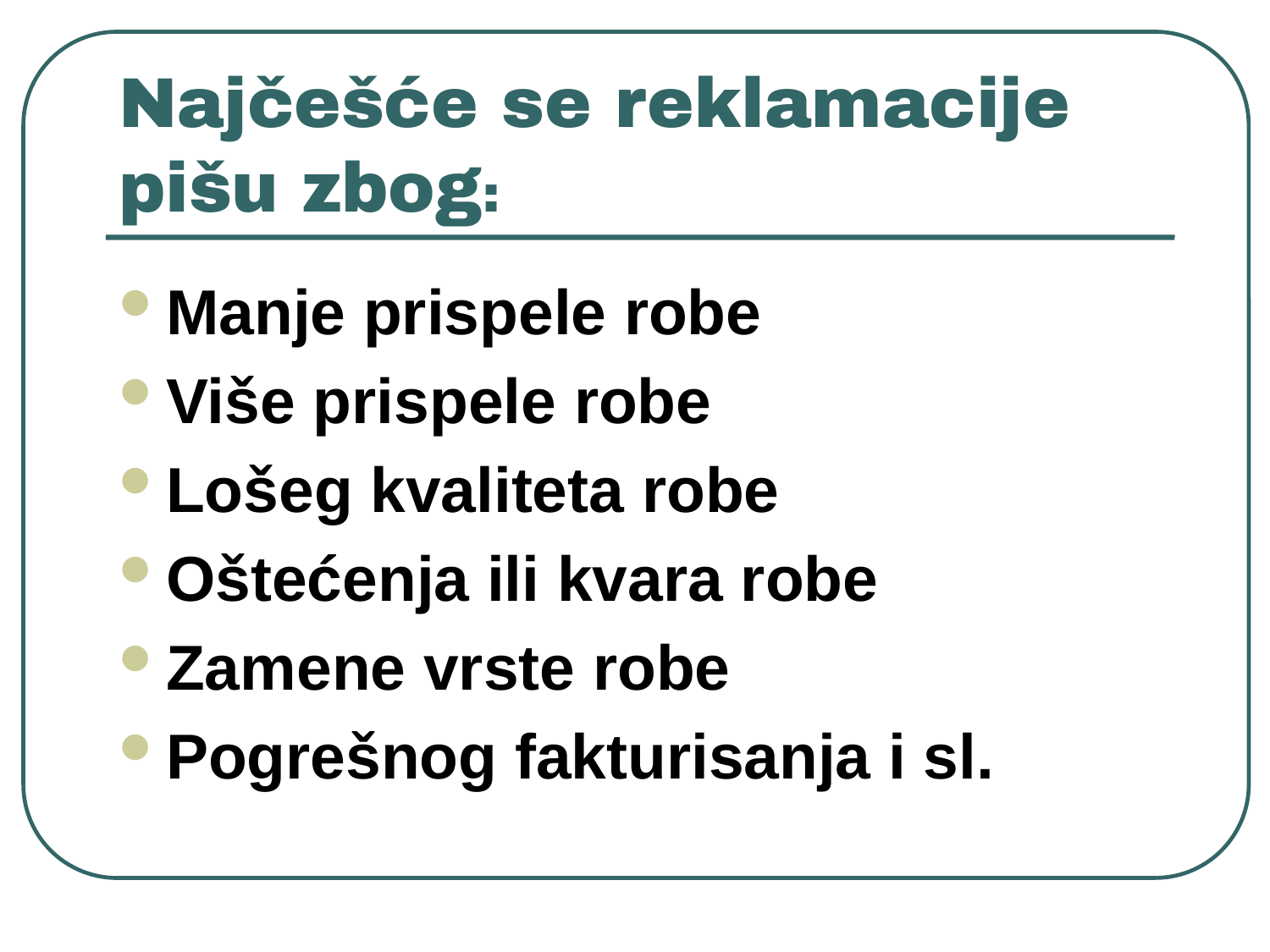

# Najčešće se reklamacije pišu zbog:
Manje prispele robe
Više prispele robe
Lošeg kvaliteta robe
Oštećenja ili kvara robe
Zamene vrste robe
Pogrešnog fakturisanja i sl.